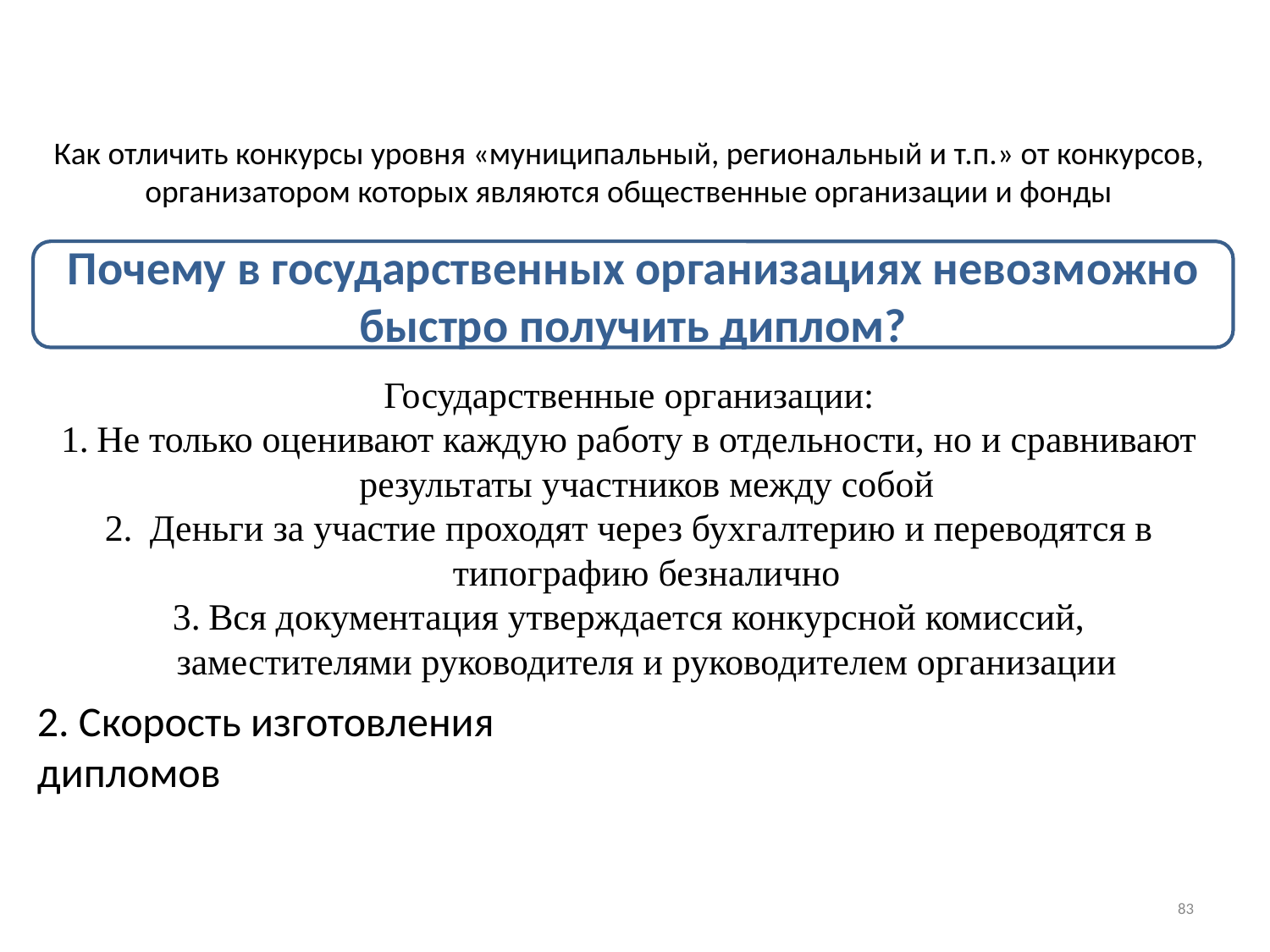

Как отличить конкурсы уровня «муниципальный, региональный и т.п.» от конкурсов, организатором которых являются общественные организации и фонды
Почему в государственных организациях невозможно быстро получить диплом?
Государственные организации:
Не только оценивают каждую работу в отдельности, но и сравнивают результаты участников между собой
 Деньги за участие проходят через бухгалтерию и переводятся в типографию безналично
Вся документация утверждается конкурсной комиссий, заместителями руководителя и руководителем организации
2. Скорость изготовления дипломов
83